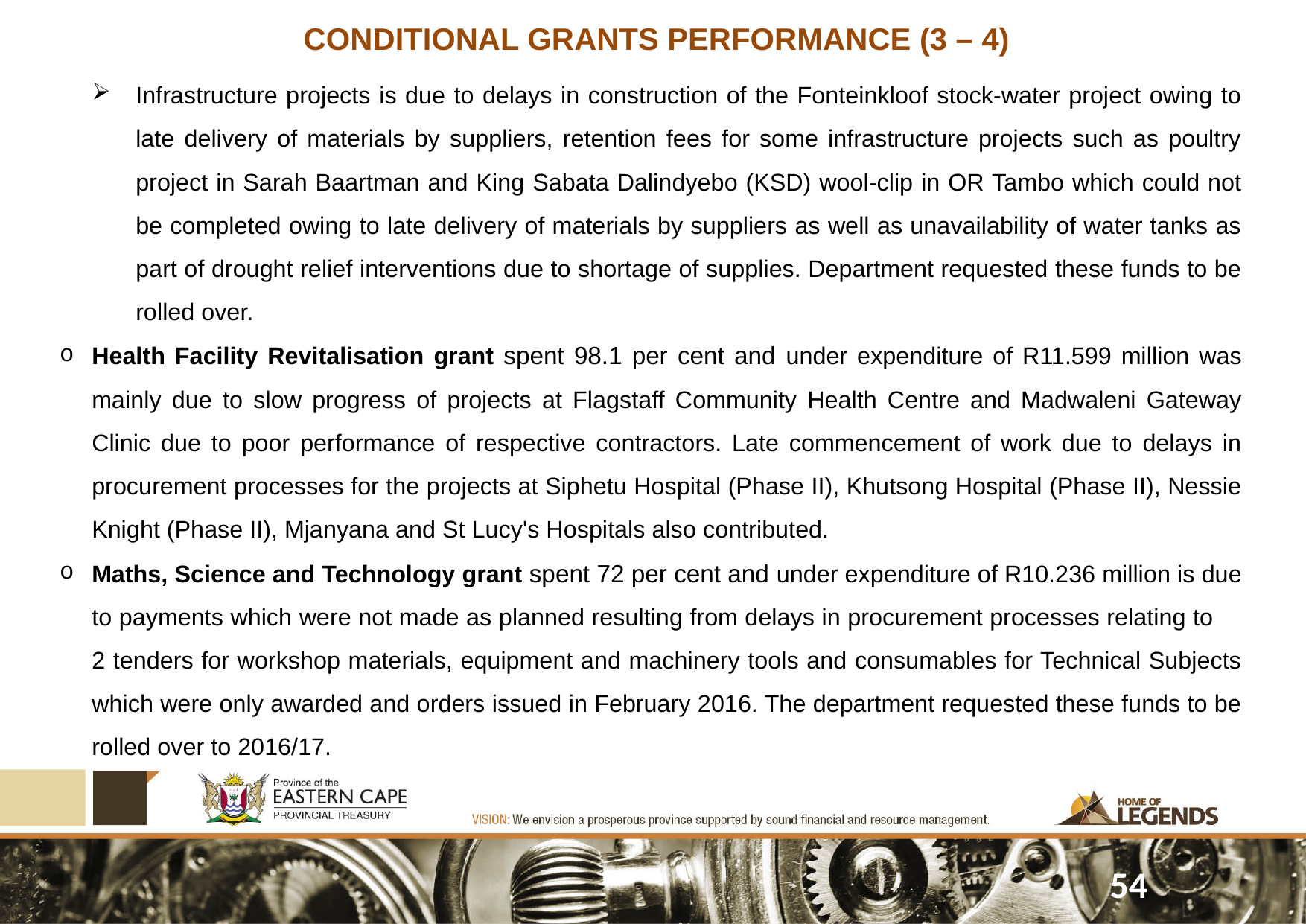

# CONDITIONAL GRANTS PERFORMANCE (3 – 4)
Infrastructure projects is due to delays in construction of the Fonteinkloof stock-water project owing to late delivery of materials by suppliers, retention fees for some infrastructure projects such as poultry project in Sarah Baartman and King Sabata Dalindyebo (KSD) wool-clip in OR Tambo which could not be completed owing to late delivery of materials by suppliers as well as unavailability of water tanks as part of drought relief interventions due to shortage of supplies. Department requested these funds to be rolled over.
Health Facility Revitalisation grant spent 98.1 per cent and under expenditure of R11.599 million was mainly due to slow progress of projects at Flagstaff Community Health Centre and Madwaleni Gateway Clinic due to poor performance of respective contractors. Late commencement of work due to delays in procurement processes for the projects at Siphetu Hospital (Phase II), Khutsong Hospital (Phase II), Nessie Knight (Phase II), Mjanyana and St Lucy's Hospitals also contributed.
Maths, Science and Technology grant spent 72 per cent and under expenditure of R10.236 million is due to payments which were not made as planned resulting from delays in procurement processes relating to     2 tenders for workshop materials, equipment and machinery tools and consumables for Technical Subjects which were only awarded and orders issued in February 2016. The department requested these funds to be rolled over to 2016/17.
54